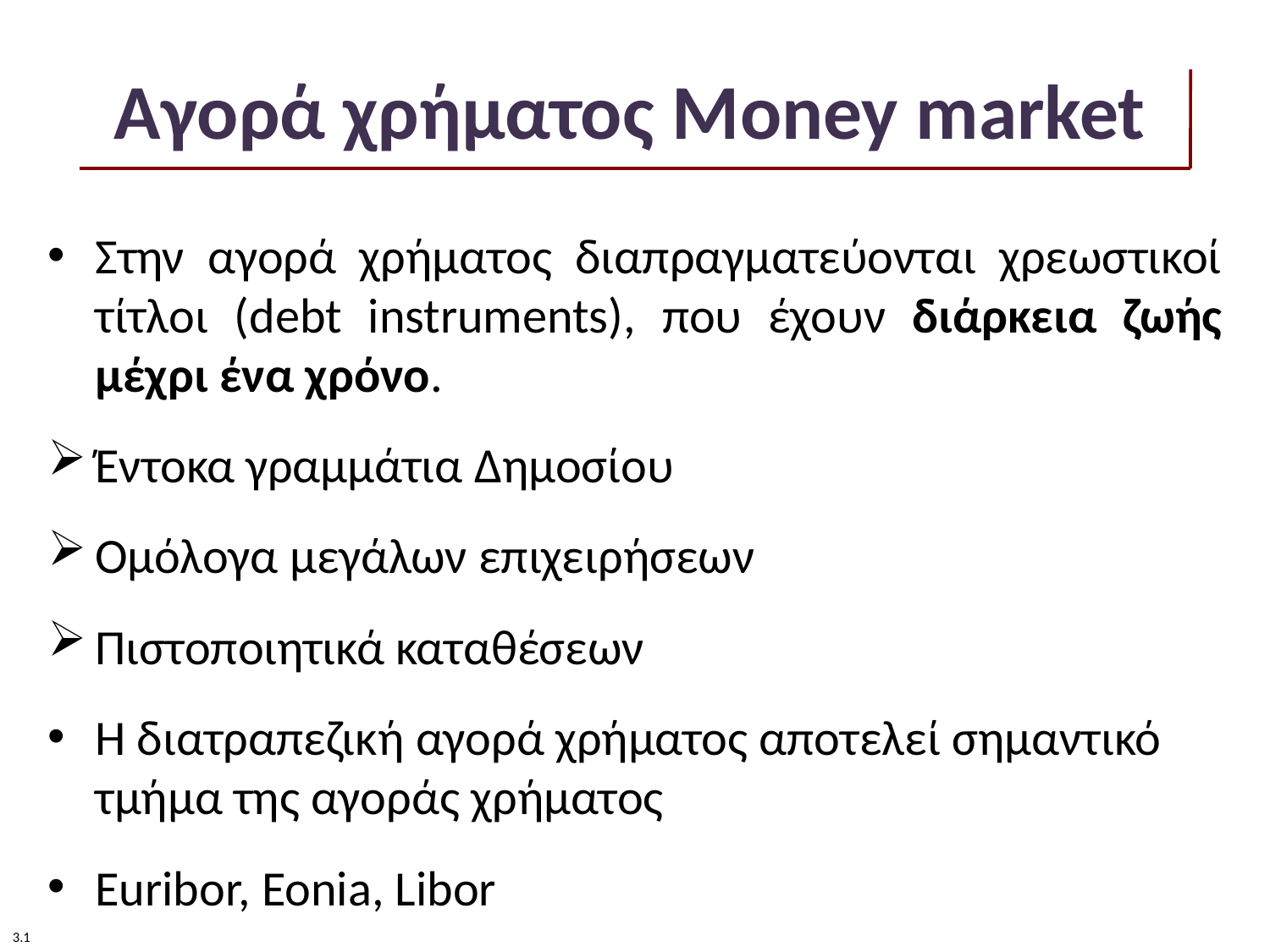

# Αγορά χρήματος Money market
Στην αγορά χρήματος διαπραγματεύονται χρεωστικοί τίτλοι (debt instruments), που έχουν διάρκεια ζωής μέχρι ένα χρόνο.
Έντοκα γραμμάτια Δημοσίου
Ομόλογα μεγάλων επιχειρήσεων
Πιστοποιητικά καταθέσεων
Η διατραπεζική αγορά χρήματος αποτελεί σημαντικό τμήμα της αγοράς χρήματος
Euribor, Eonia, Libor
3.1